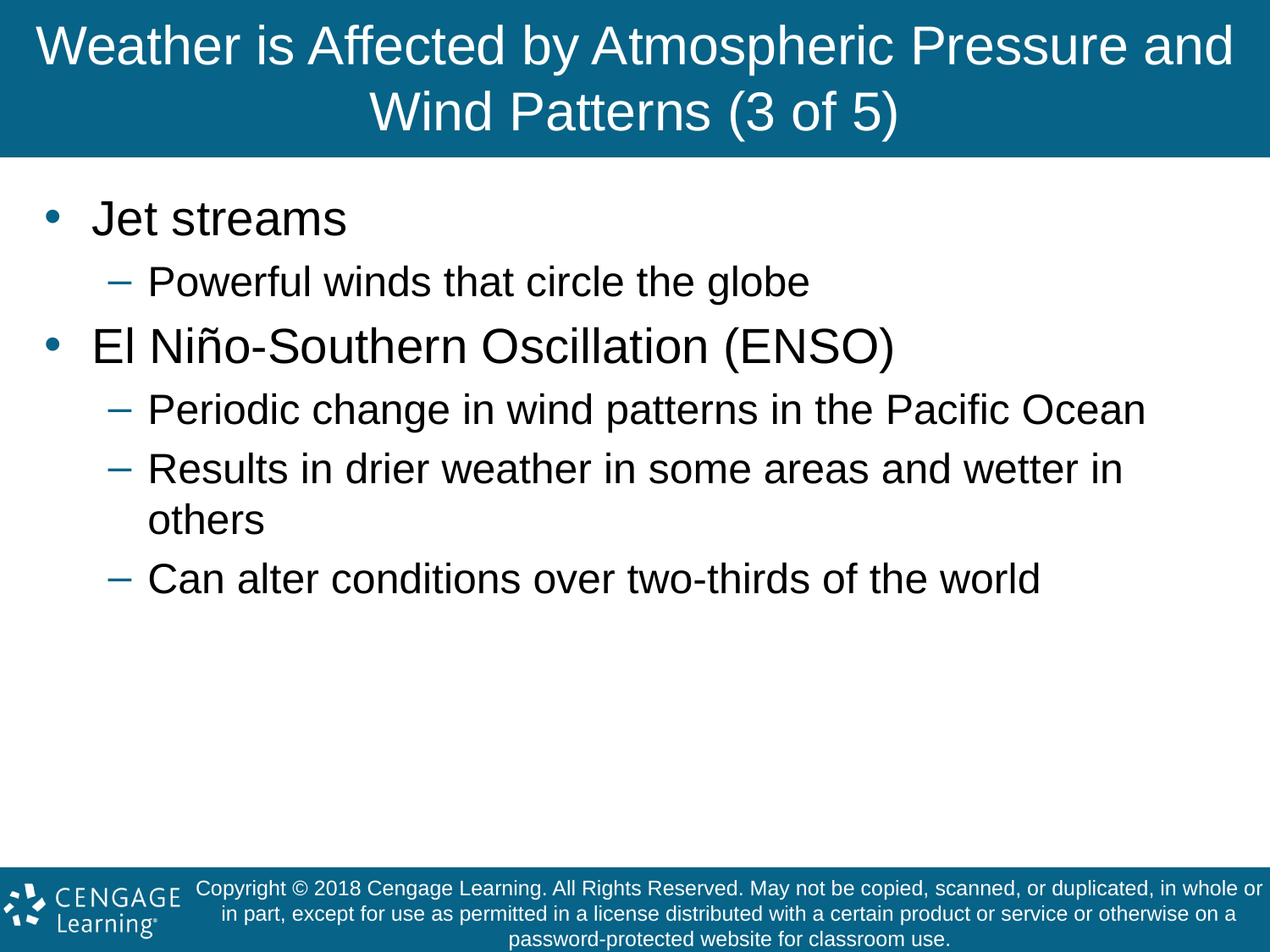

# Weather is Affected by Atmospheric Pressure and Wind Patterns (3 of 5)
Jet streams
Powerful winds that circle the globe
El Niño-Southern Oscillation (ENSO)
Periodic change in wind patterns in the Pacific Ocean
Results in drier weather in some areas and wetter in others
Can alter conditions over two-thirds of the world